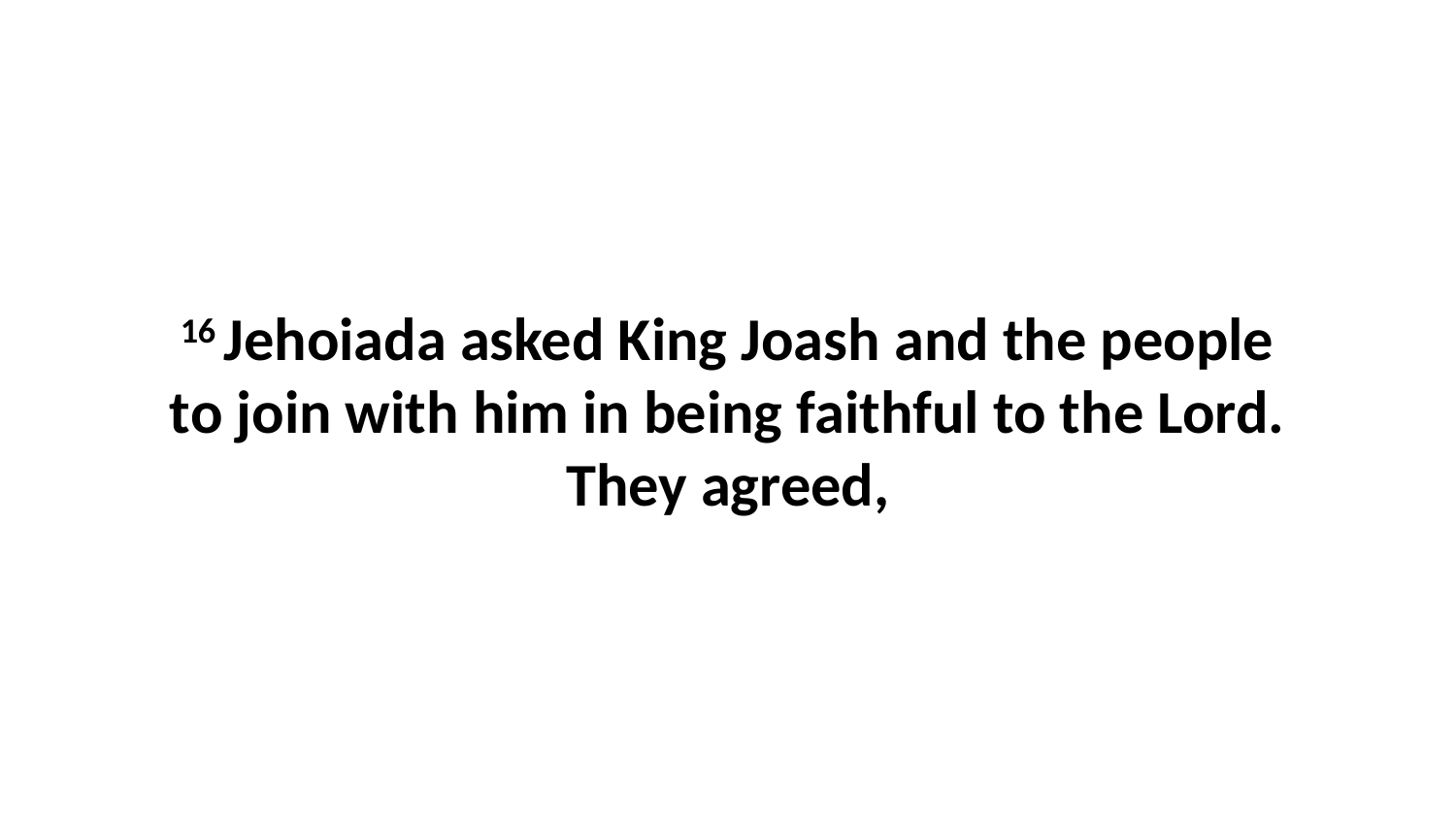

16 Jehoiada asked King Joash and the people to join with him in being faithful to the Lord. They agreed,